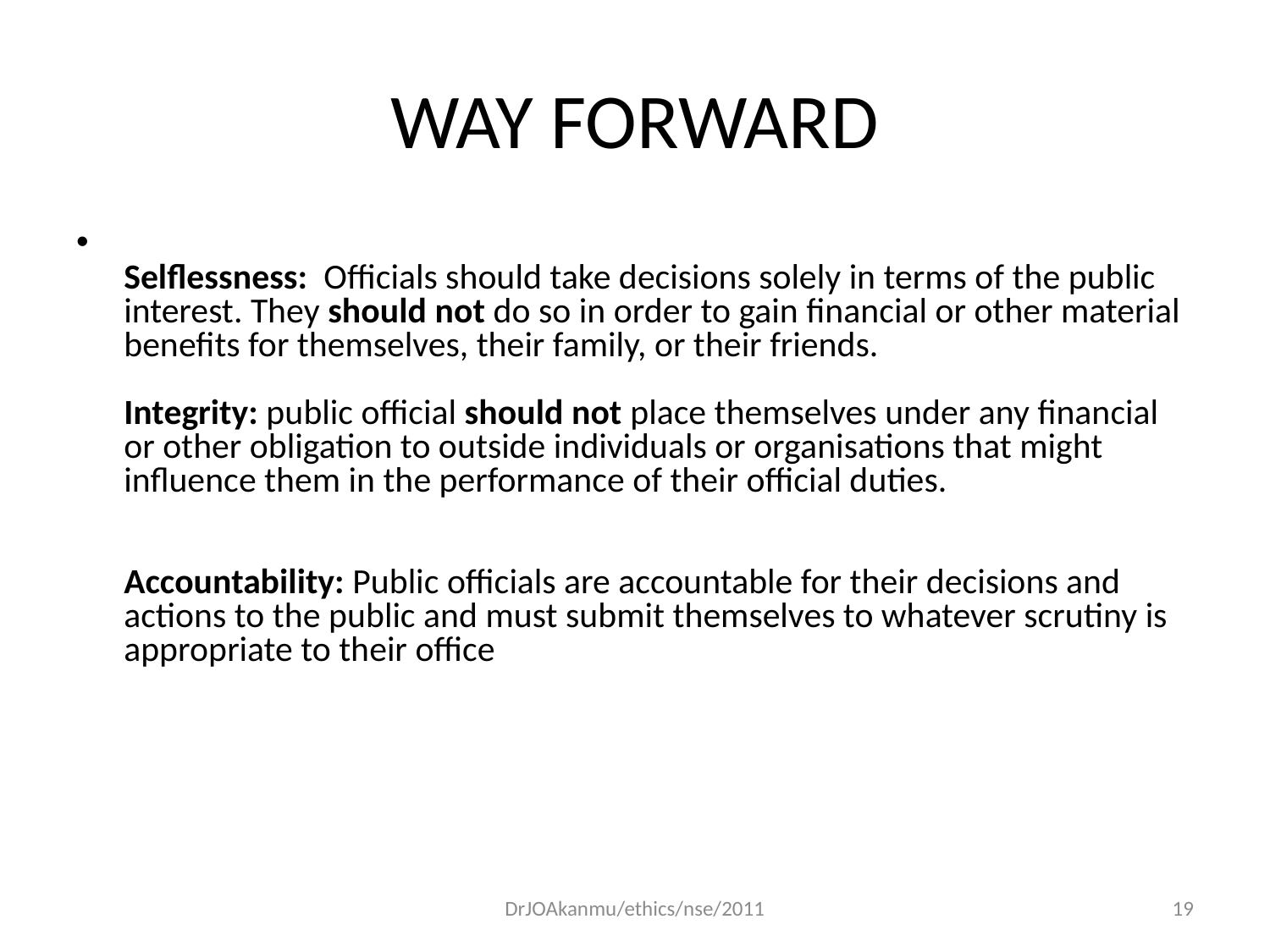

# WAY FORWARD
  
Selflessness:  Officials should take decisions solely in terms of the public interest. They should not do so in order to gain financial or other material benefits for themselves, their family, or their friends.
 
Integrity: public official should not place themselves under any financial or other obligation to outside individuals or organisations that might influence them in the performance of their official duties.
 
 
Accountability: Public officials are accountable for their decisions and actions to the public and must submit themselves to whatever scrutiny is appropriate to their office
DrJOAkanmu/ethics/nse/2011
19